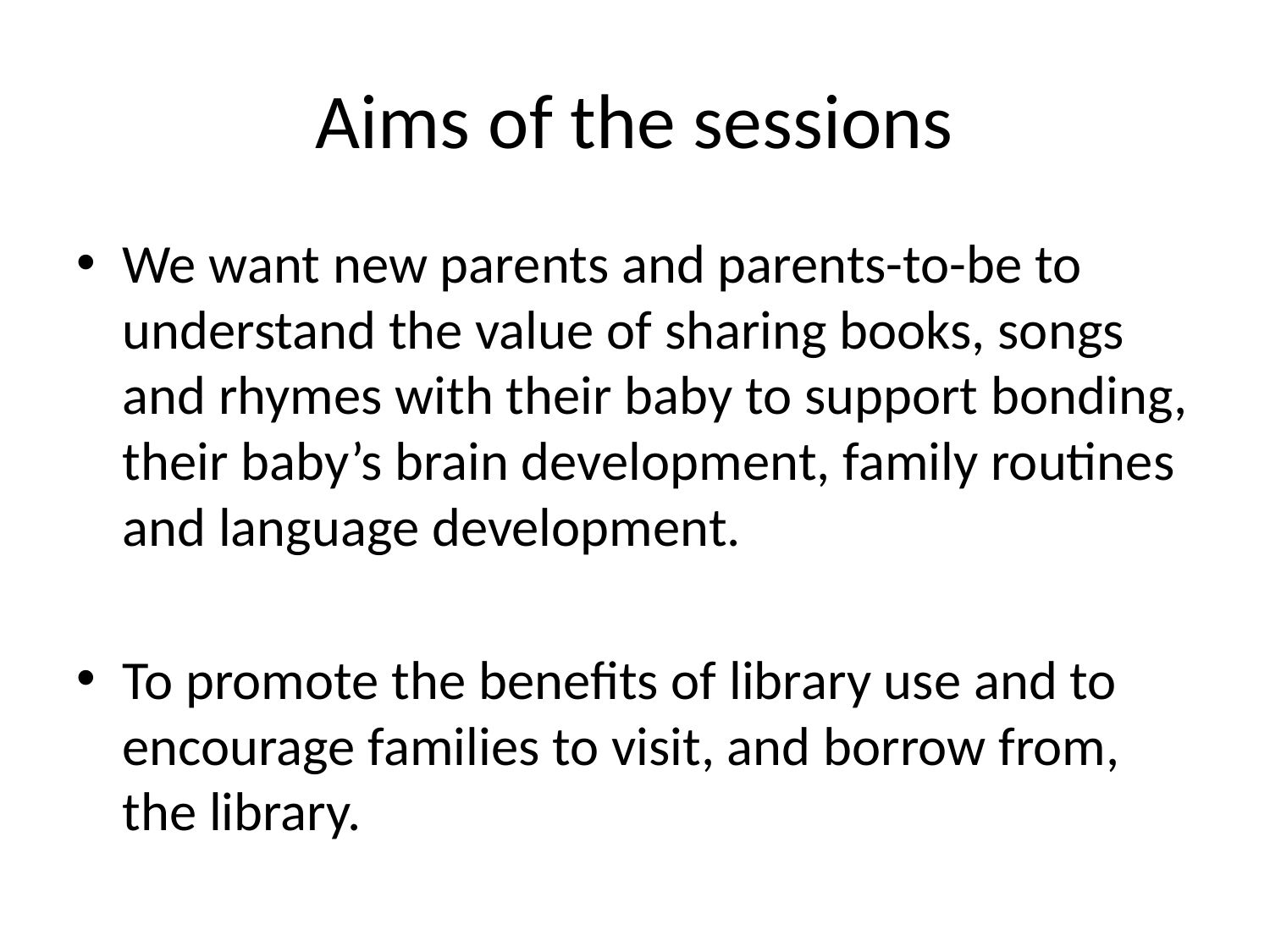

# Aims of the sessions
We want new parents and parents-to-be to understand the value of sharing books, songs and rhymes with their baby to support bonding, their baby’s brain development, family routines and language development.

To promote the benefits of library use and to encourage families to visit, and borrow from, the library.